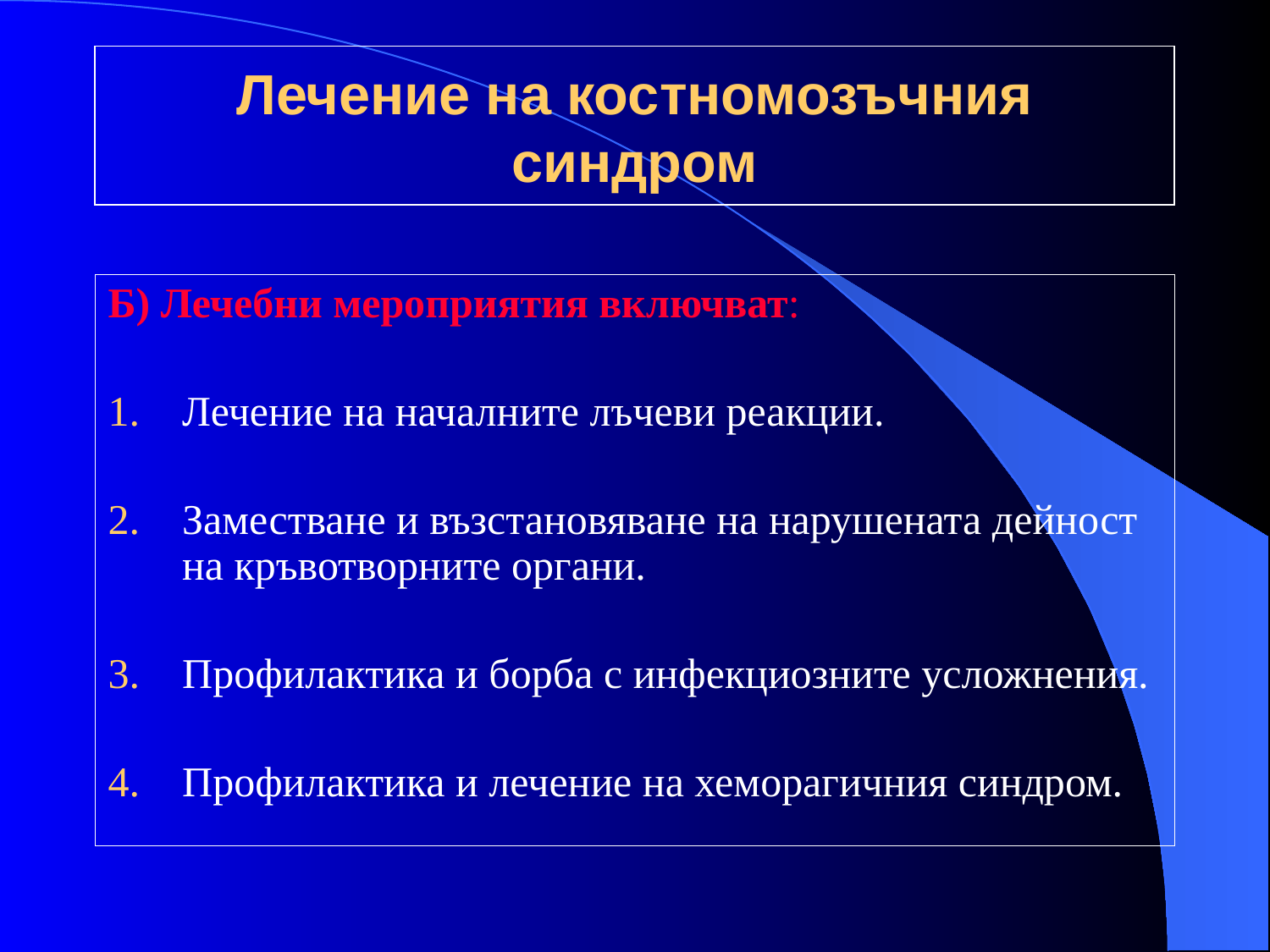

# Лечение на костномозъчния синдром
Б) Лечебни мероприятия включват:

Лечение на началните лъчеви реакции.

Заместване и възстановяване на нарушената дейност на кръвотворните органи.

Профилактика и борба с инфекциозните усложнения.

Профилактика и лечение на хеморагичния синдром.